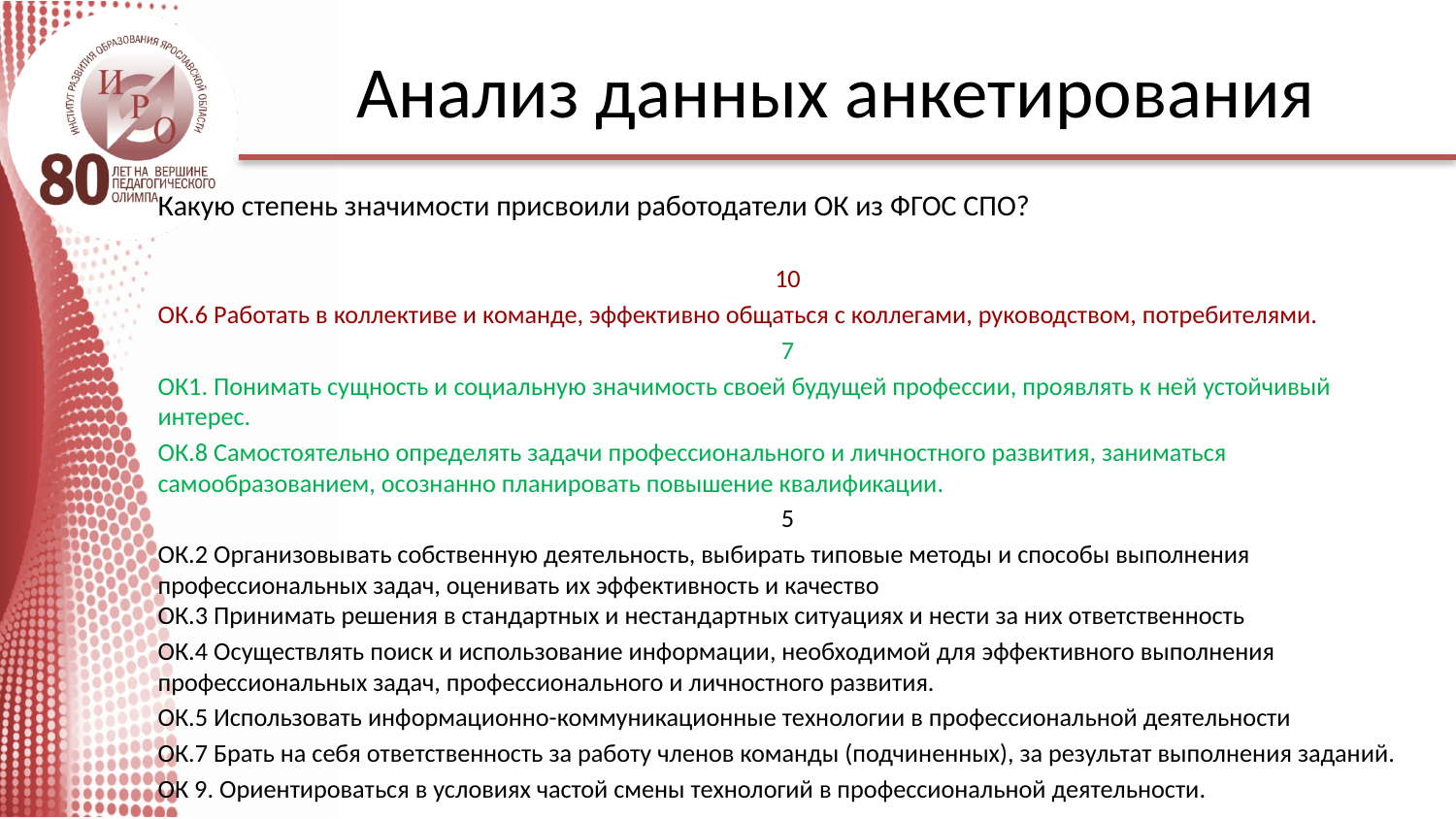

# Анализ данных анкетирования
Какую степень значимости присвоили работодатели ОК из ФГОС СПО?

10
ОК.6 Работать в коллективе и команде, эффективно общаться с коллегами, руководством, потребителями.
7
ОК1. Понимать сущность и социальную значимость своей будущей профессии, проявлять к ней устойчивый интерес.
ОК.8 Самостоятельно определять задачи профессионального и личностного развития, заниматься самообразованием, осознанно планировать повышение квалификации.
5
ОК.2 Организовывать собственную деятельность, выбирать типовые методы и способы выполнения профессиональных задач, оценивать их эффективность и качество
ОК.3 Принимать решения в стандартных и нестандартных ситуациях и нести за них ответственность
ОК.4 Осуществлять поиск и использование информации, необходимой для эффективного выполнения профессиональных задач, профессионального и личностного развития.
ОК.5 Использовать информационно-коммуникационные технологии в профессиональной деятельности
ОК.7 Брать на себя ответственность за работу членов команды (подчиненных), за результат выполнения заданий.
ОК 9. Ориентироваться в условиях частой смены технологий в профессиональной деятельности.